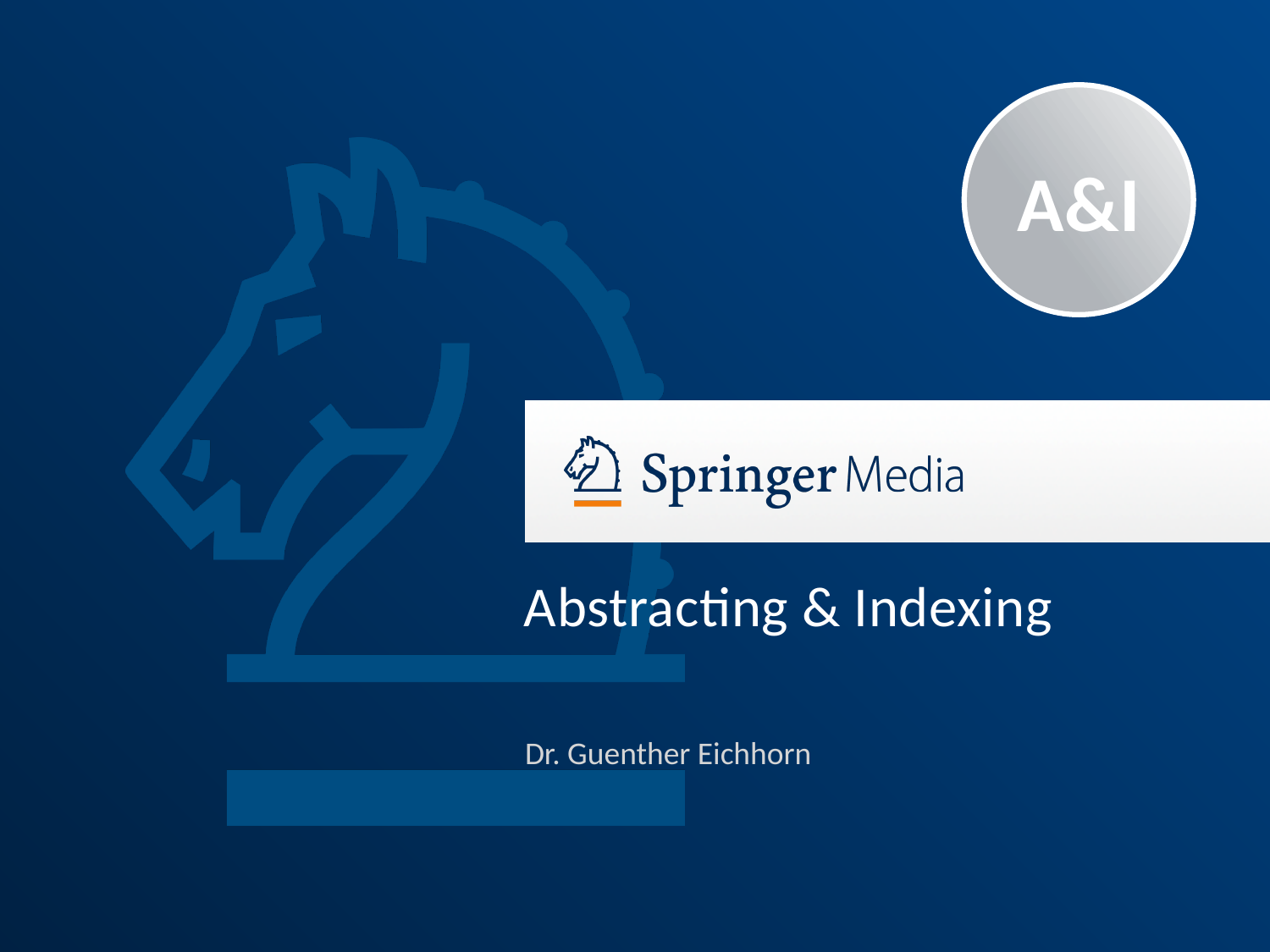

A&I
# Abstracting & Indexing
Dr. Guenther Eichhorn